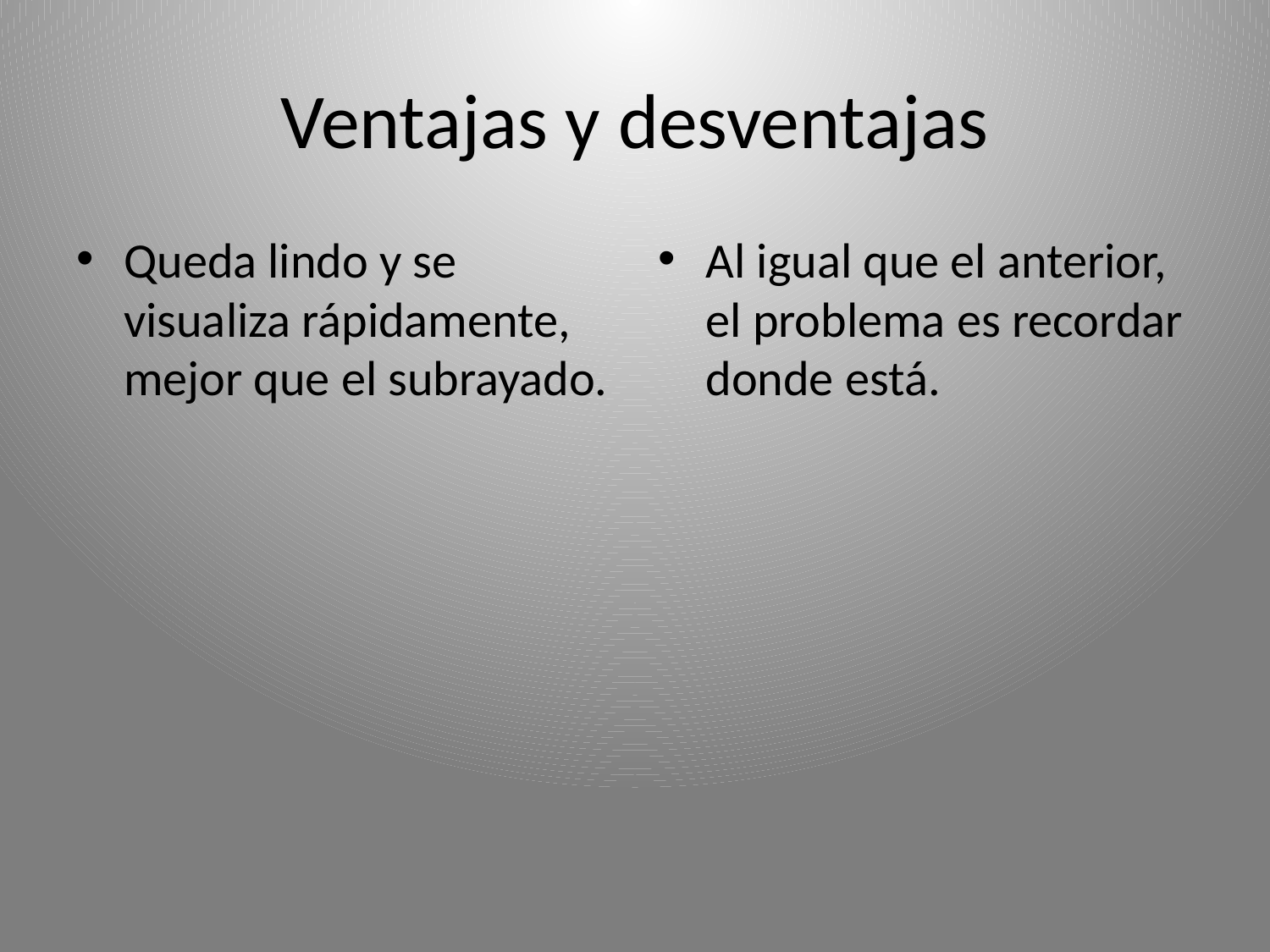

# Ventajas y desventajas
Queda lindo y se visualiza rápidamente, mejor que el subrayado.
Al igual que el anterior, el problema es recordar donde está.